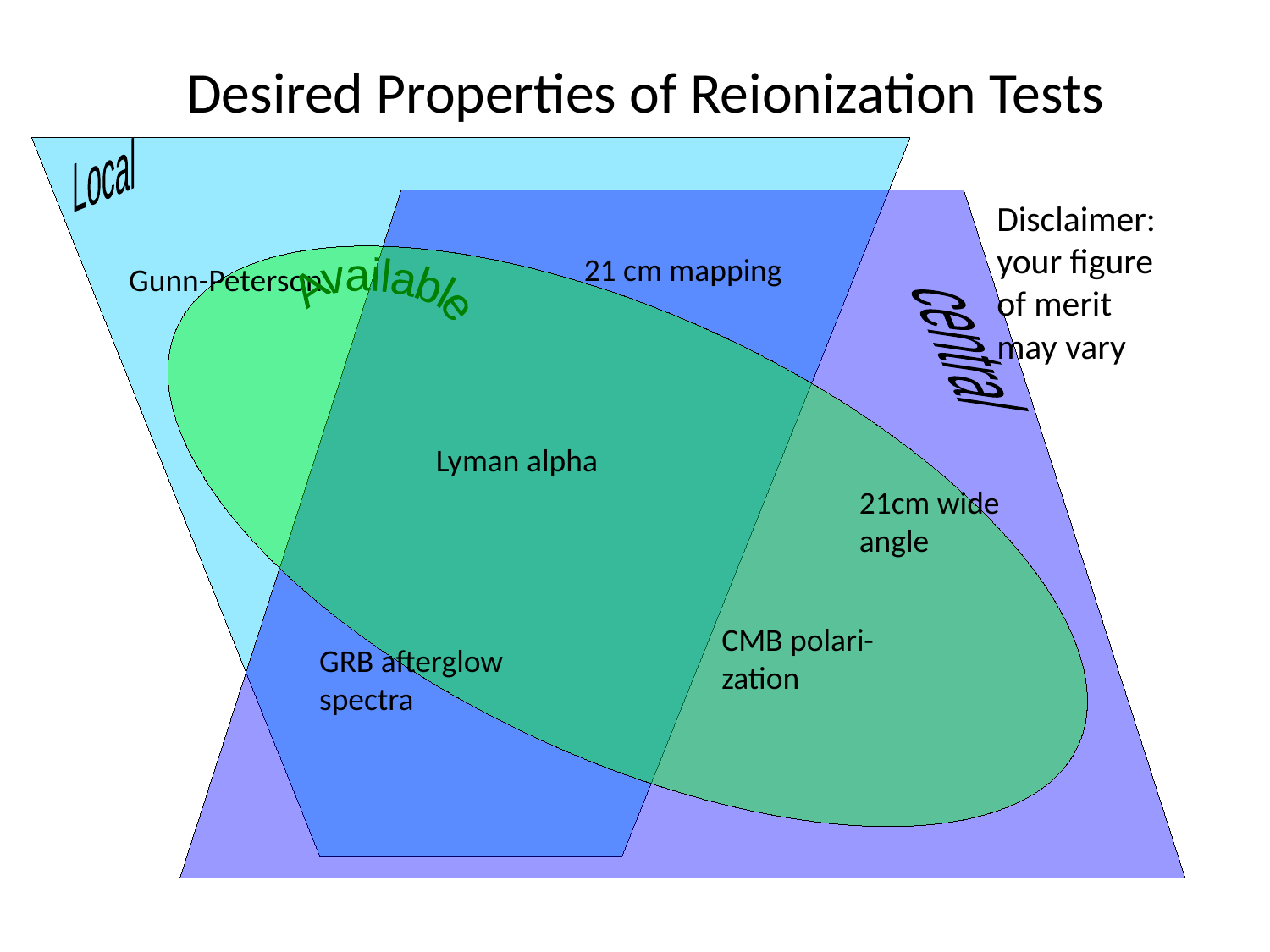

# Desired Properties of Reionization Tests

Local

Disclaimer: your figure of merit may vary
21 cm mapping
Gunn-Peterson
Available
central

Lyman alpha
21cm wide angle
CMB polari-zation
GRB afterglow spectra